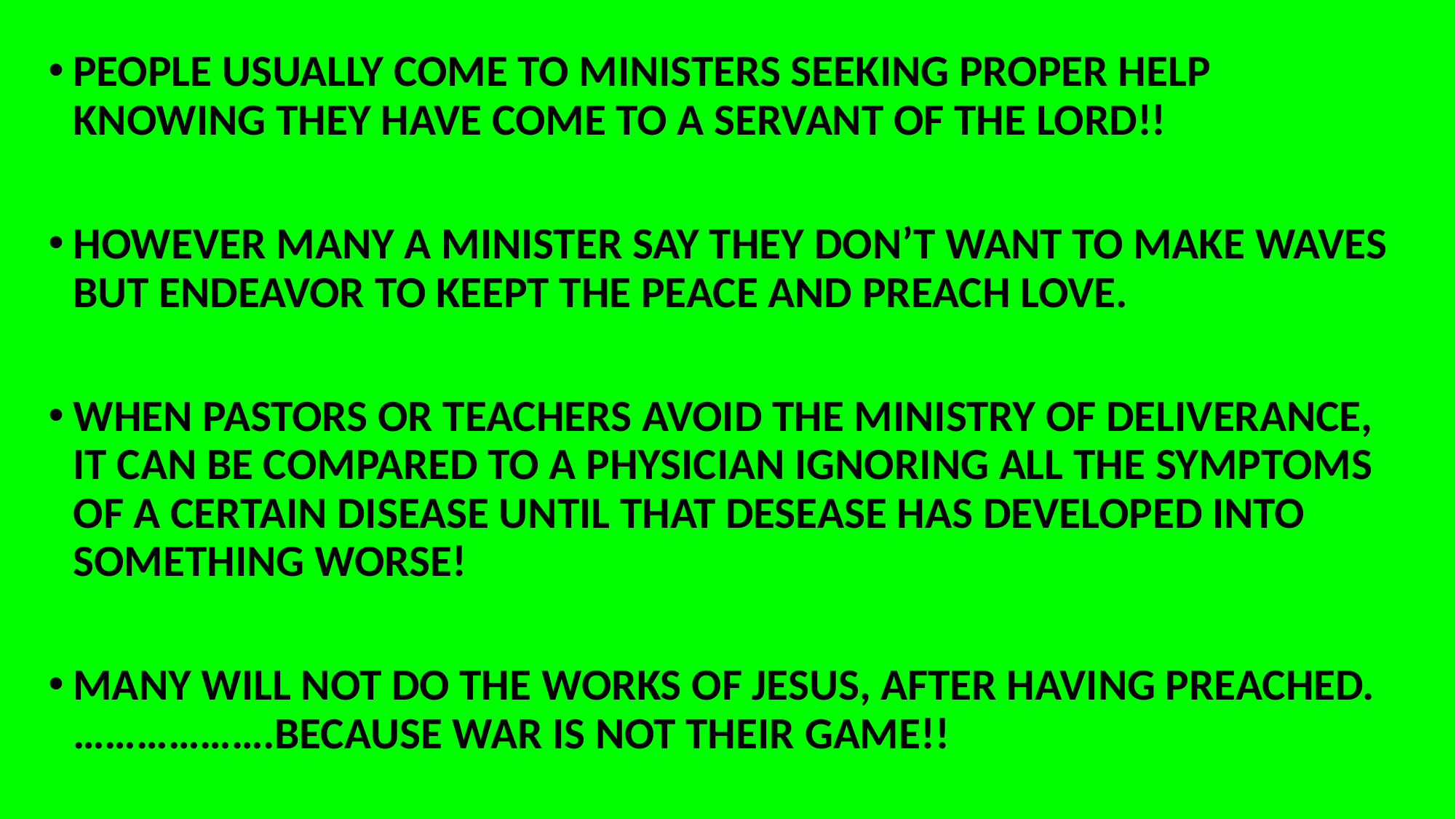

PEOPLE USUALLY COME TO MINISTERS SEEKING PROPER HELP KNOWING THEY HAVE COME TO A SERVANT OF THE LORD!!

HOWEVER MANY A MINISTER SAY THEY DON’T WANT TO MAKE WAVES BUT ENDEAVOR TO KEEPT THE PEACE AND PREACH LOVE.

WHEN PASTORS OR TEACHERS AVOID THE MINISTRY OF DELIVERANCE, IT CAN BE COMPARED TO A PHYSICIAN IGNORING ALL THE SYMPTOMS OF A CERTAIN DISEASE UNTIL THAT DESEASE HAS DEVELOPED INTO SOMETHING WORSE!

MANY WILL NOT DO THE WORKS OF JESUS, AFTER HAVING PREACHED. ……………….BECAUSE WAR IS NOT THEIR GAME!!